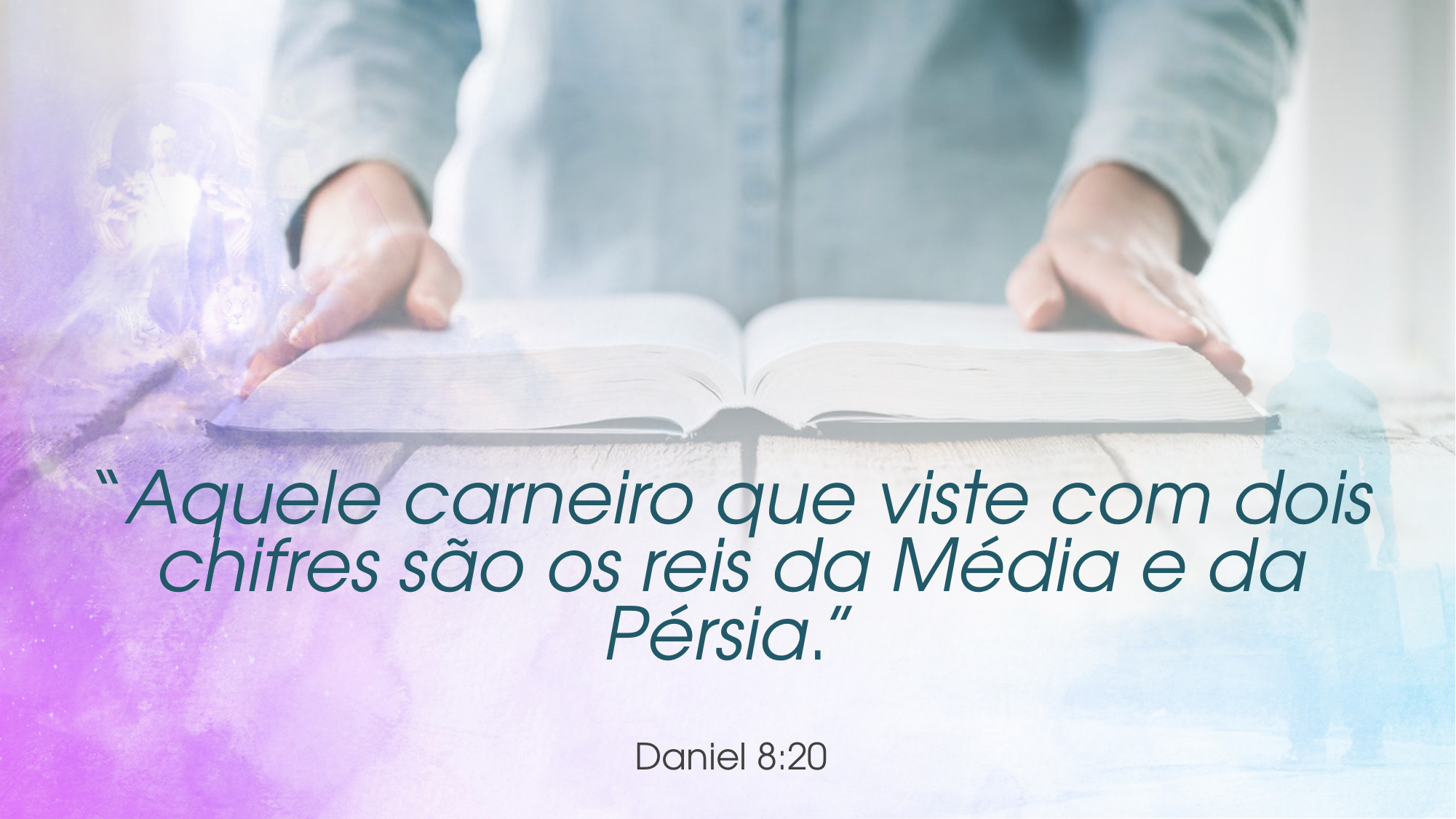

“Aquele carneiro que viste com dois chifres são os reis da Média e da Pérsia.”
Daniel 8:20